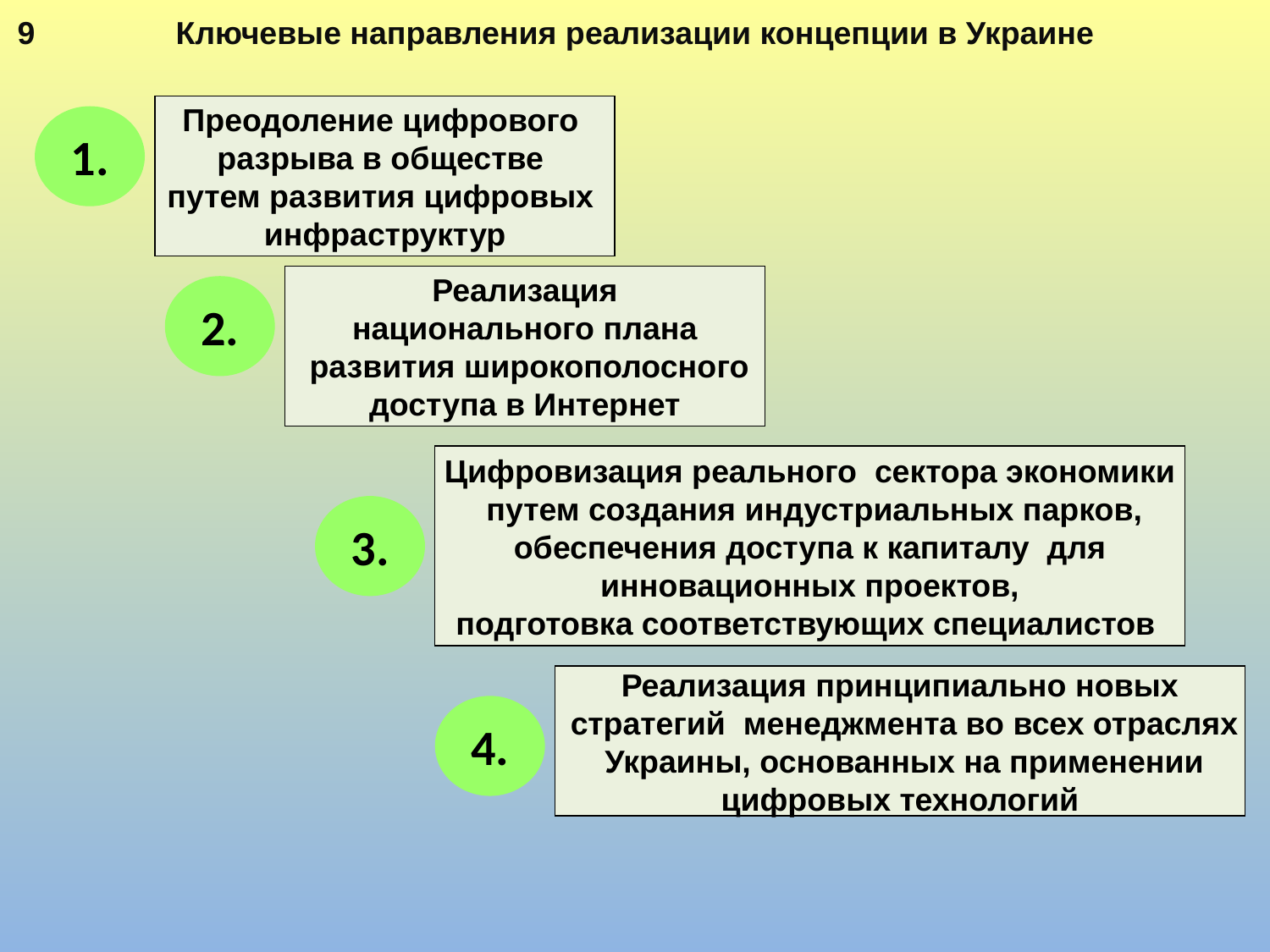

Ключевые направления реализации концепции в Украине
9
Преодоление цифрового
разрыва в обществе
путем развития цифровых
инфраструктур
1.
Реализация
национального плана
 развития широкополосного
 доступа в Интернет
2.
Цифровизация реального  сектора экономики
 путем создания индустриальных парков,
 обеспечения доступа к капиталу  для
инновационных проектов,
подготовка соответствующих специалистов
3.
Реализация принципиально новых
 стратегий  менеджмента во всех отраслях
 Украины, основанных на применении
 цифровых технологий
4.